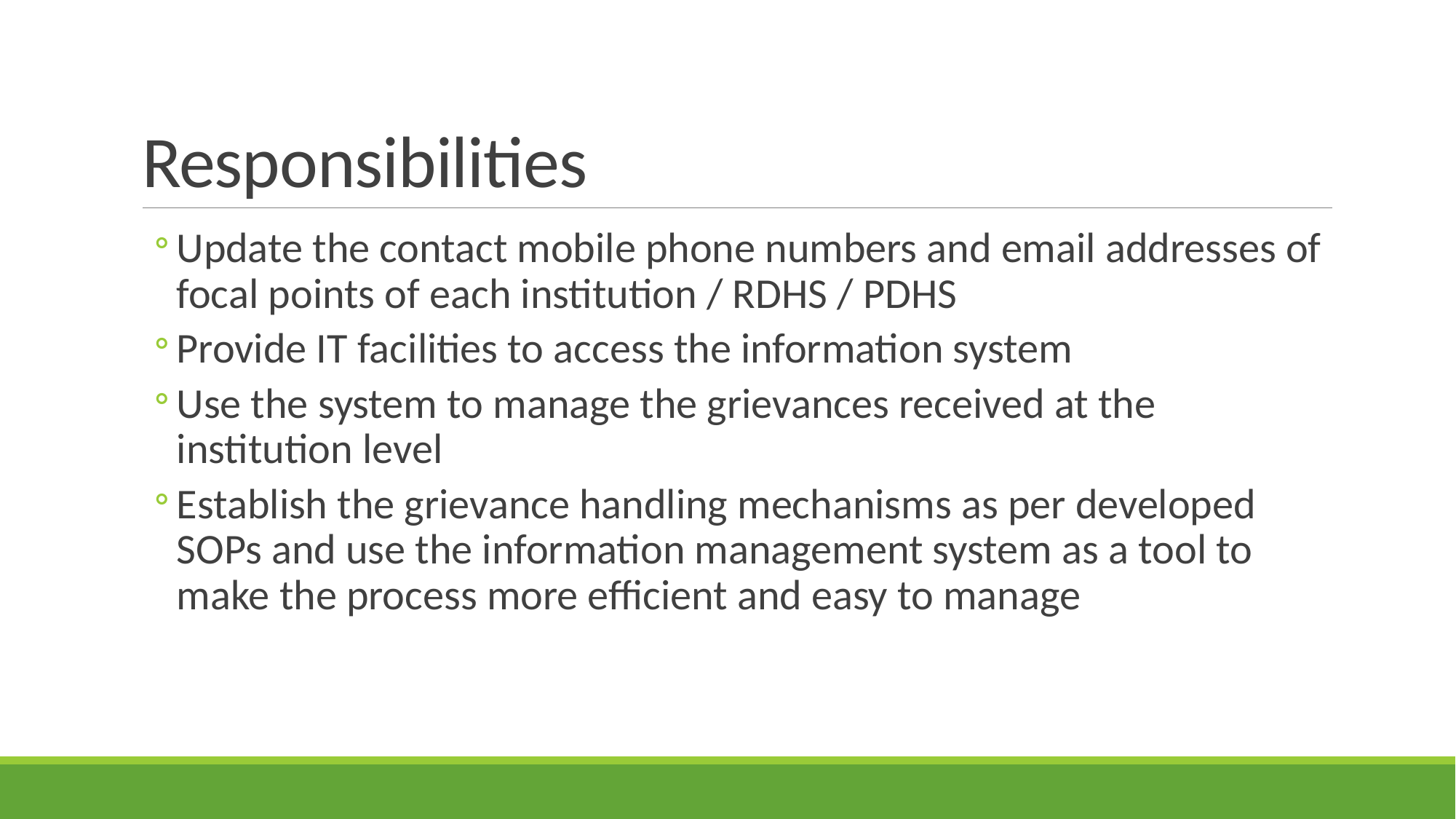

# Responsibilities
Update the contact mobile phone numbers and email addresses of focal points of each institution / RDHS / PDHS
Provide IT facilities to access the information system
Use the system to manage the grievances received at the institution level
Establish the grievance handling mechanisms as per developed SOPs and use the information management system as a tool to make the process more efficient and easy to manage